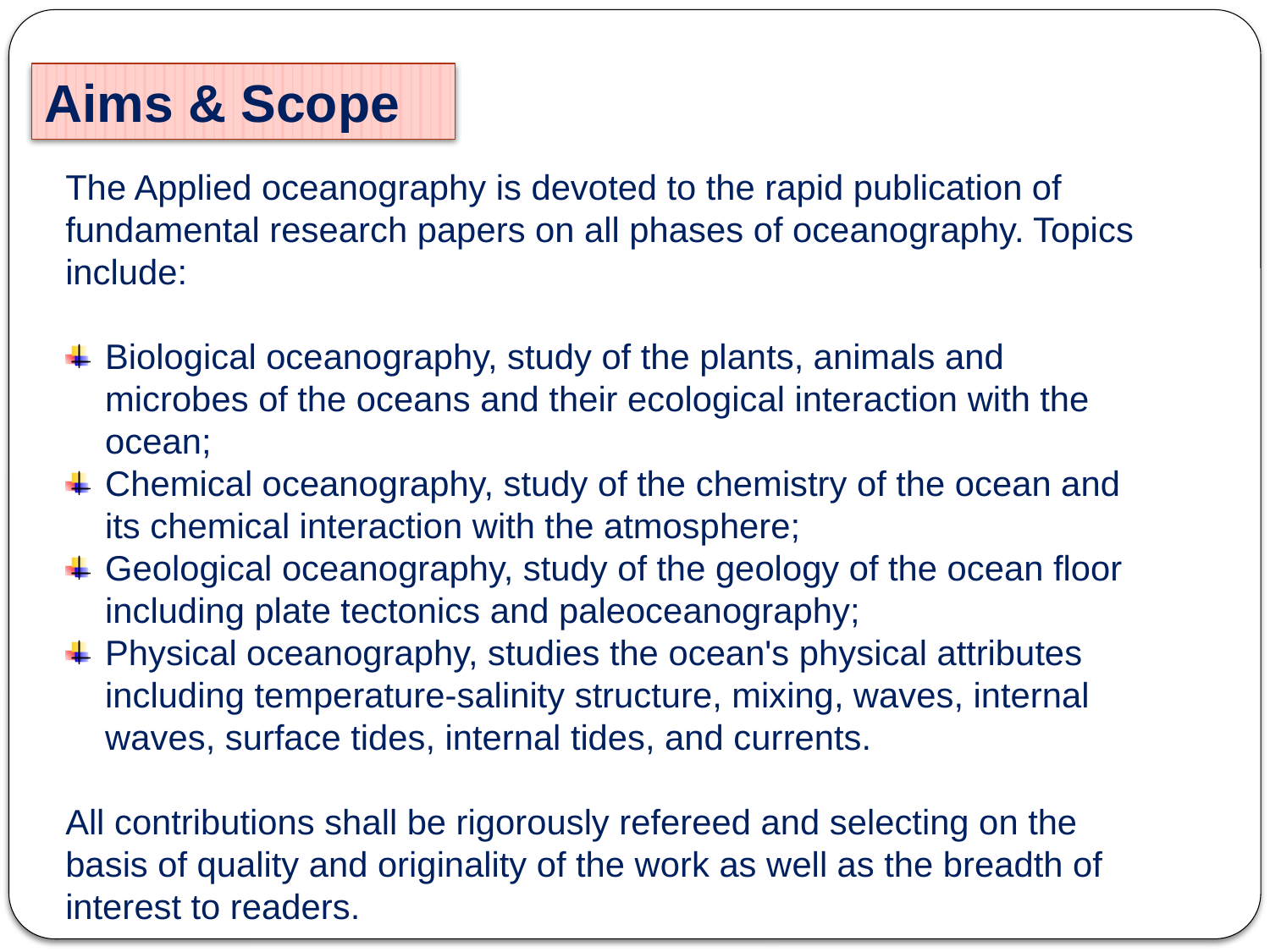

Aims & Scope
The Applied oceanography is devoted to the rapid publication of fundamental research papers on all phases of oceanography. Topics include:

Biological oceanography, study of the plants, animals and microbes of the oceans and their ecological interaction with the ocean;
Chemical oceanography, study of the chemistry of the ocean and its chemical interaction with the atmosphere;
Geological oceanography, study of the geology of the ocean floor including plate tectonics and paleoceanography;
Physical oceanography, studies the ocean's physical attributes including temperature-salinity structure, mixing, waves, internal waves, surface tides, internal tides, and currents.

All contributions shall be rigorously refereed and selecting on the basis of quality and originality of the work as well as the breadth of interest to readers.